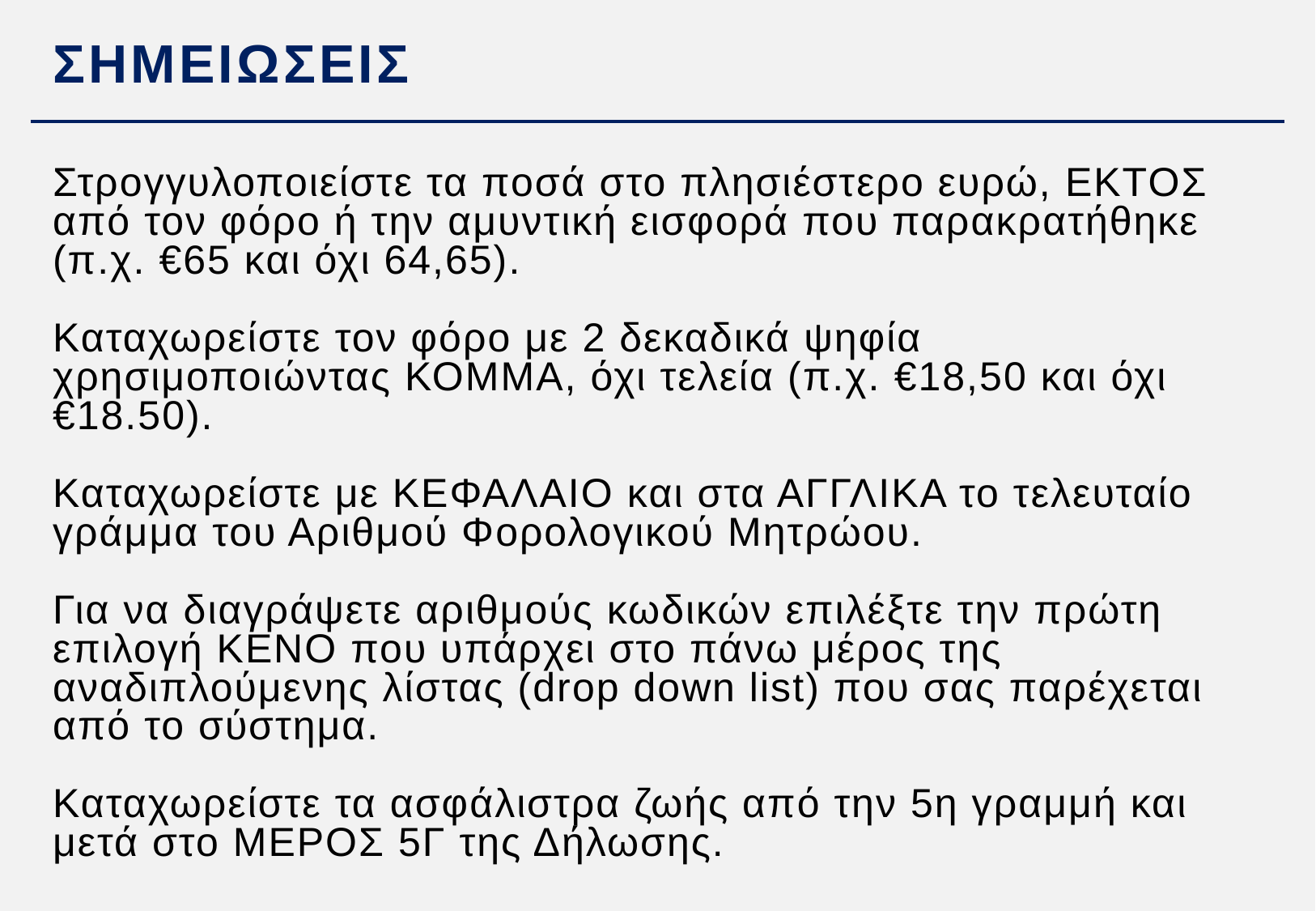

ΣημεΙΩσειΣ
# Στρογγυλοποιείστε τα ποσά στο πλησιέστερο ευρώ, ΕΚΤΟΣ από τον φόρο ή την αμυντική εισφορά που παρακρατήθηκε (π.χ. €65 και όχι 64,65). Καταχωρείστε τον φόρο με 2 δεκαδικά ψηφία χρησιμοποιώντας ΚΟΜΜΑ, όχι τελεία (π.χ. €18,50 και όχι €18.50). Καταχωρείστε με ΚΕΦΑΛΑΙΟ και στα ΑΓΓΛΙΚΑ το τελευταίο γράμμα του Αριθμού Φορολογικού Μητρώου. Για να διαγράψετε αριθμούς κωδικών επιλέξτε την πρώτη επιλογή ΚΕΝΟ που υπάρχει στο πάνω μέρος της αναδιπλούμενης λίστας (drop down list) που σας παρέχεται από το σύστημα. Καταχωρείστε τα ασφάλιστρα ζωής από την 5η γραμμή και μετά στο ΜΕΡΟΣ 5Γ της Δήλωσης.